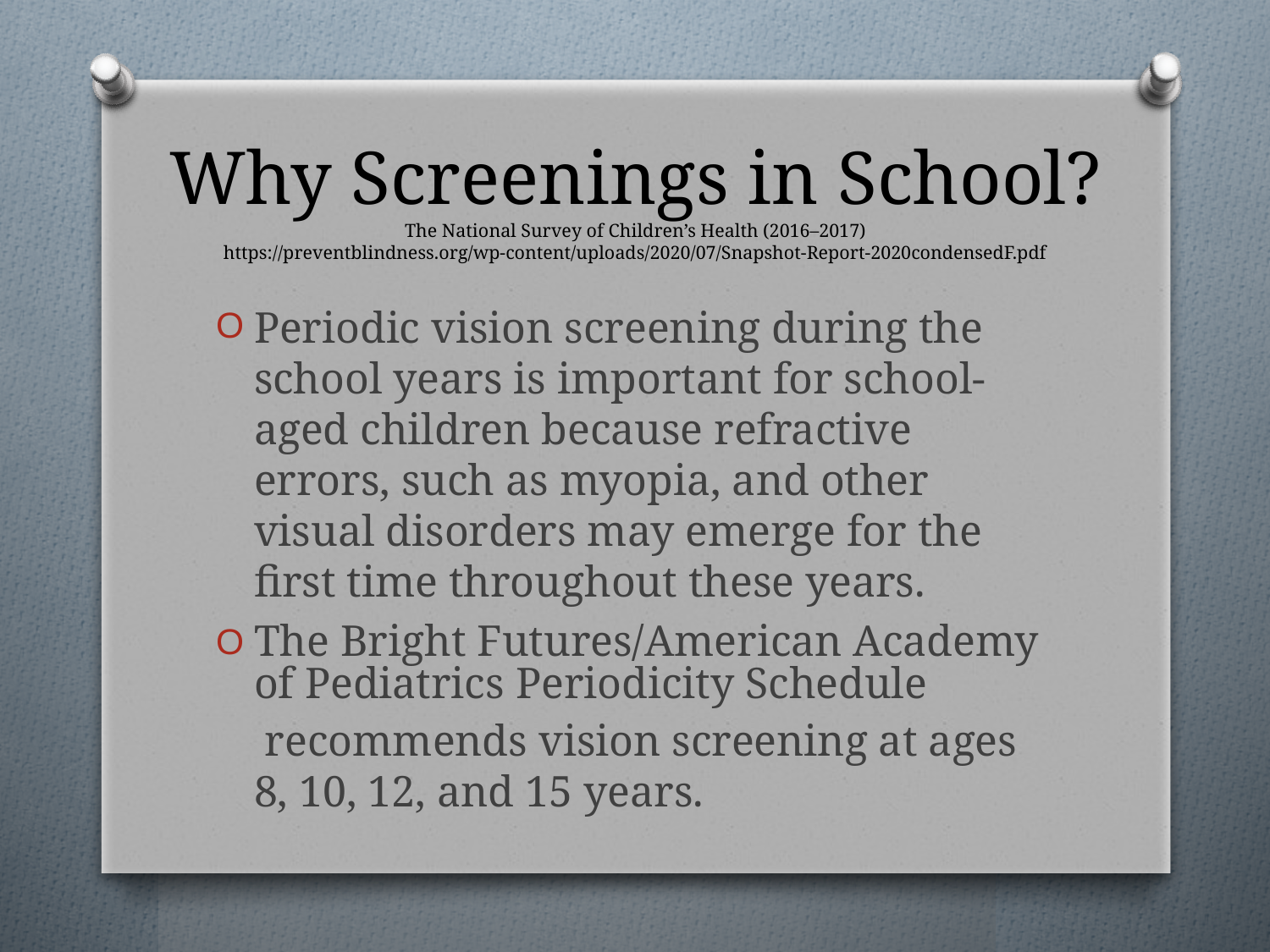

# Why Screenings in School? The National Survey of Children’s Health (2016–2017) https://preventblindness.org/wp-content/uploads/2020/07/Snapshot-Report-2020condensedF.pdf
Periodic vision screening during the school years is important for school-aged children because refractive errors, such as myopia, and other visual disorders may emerge for the first time throughout these years.
The Bright Futures/American Academy of Pediatrics Periodicity Schedule recommends vision screening at ages 8, 10, 12, and 15 years.